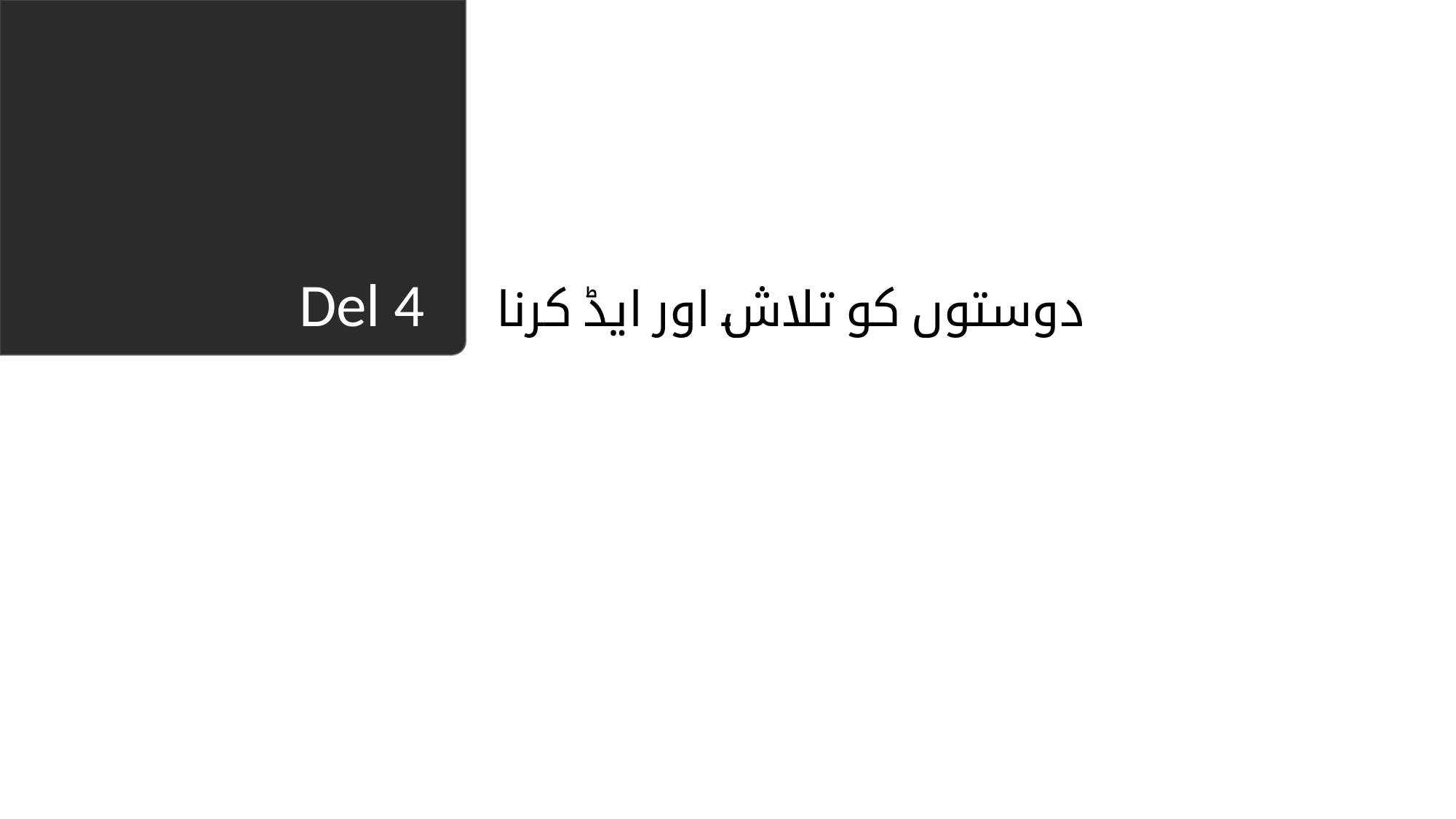

دوستوں کو تلاش اور ایڈ کرنا
# Del 4